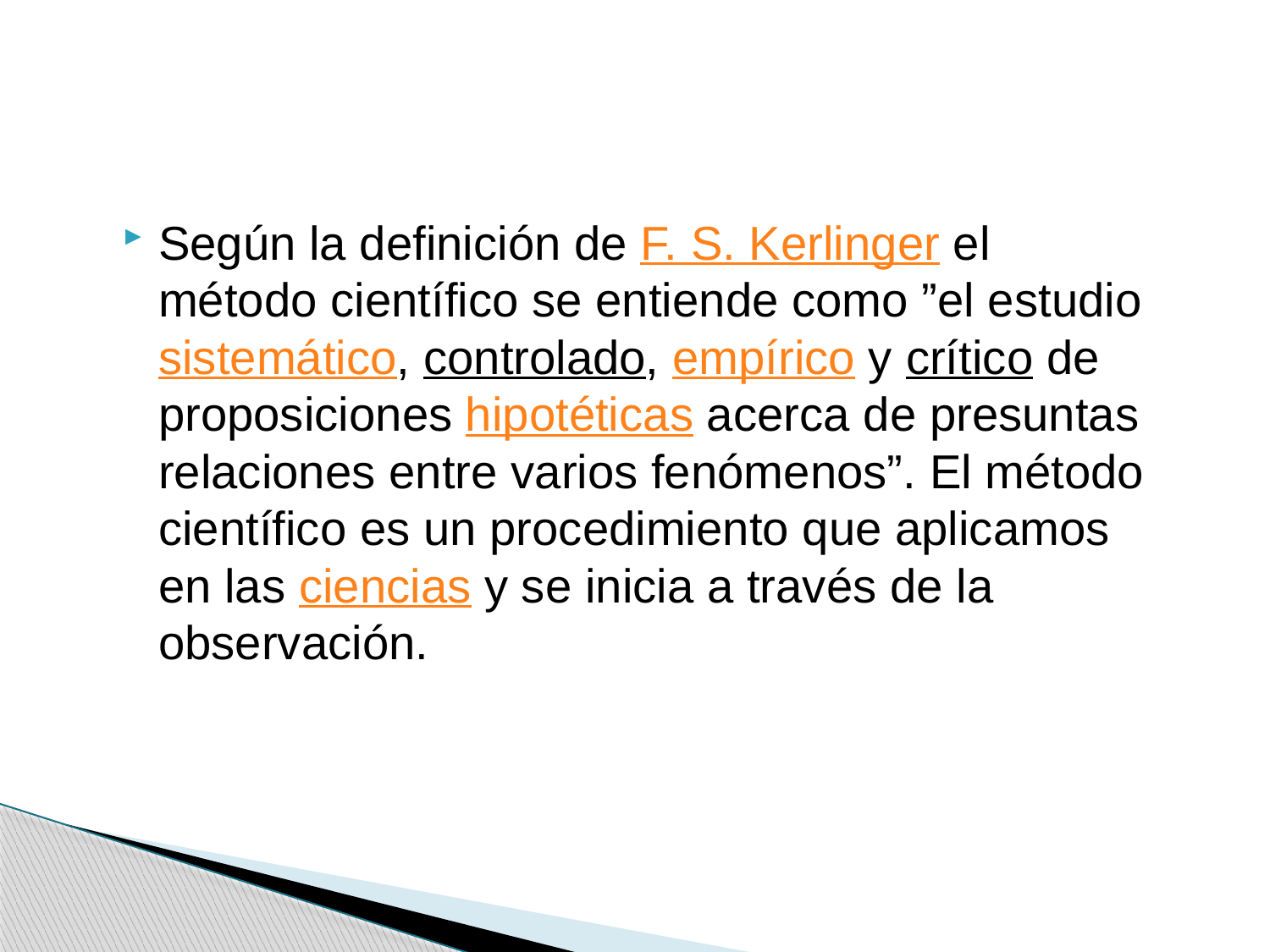

Según la definición de F. S. Kerlinger el método científico se entiende como ”el estudio sistemático, controlado, empírico y crítico de proposiciones hipotéticas acerca de presuntas relaciones entre varios fenómenos”. El método científico es un procedimiento que aplicamos en las ciencias y se inicia a través de la observación.